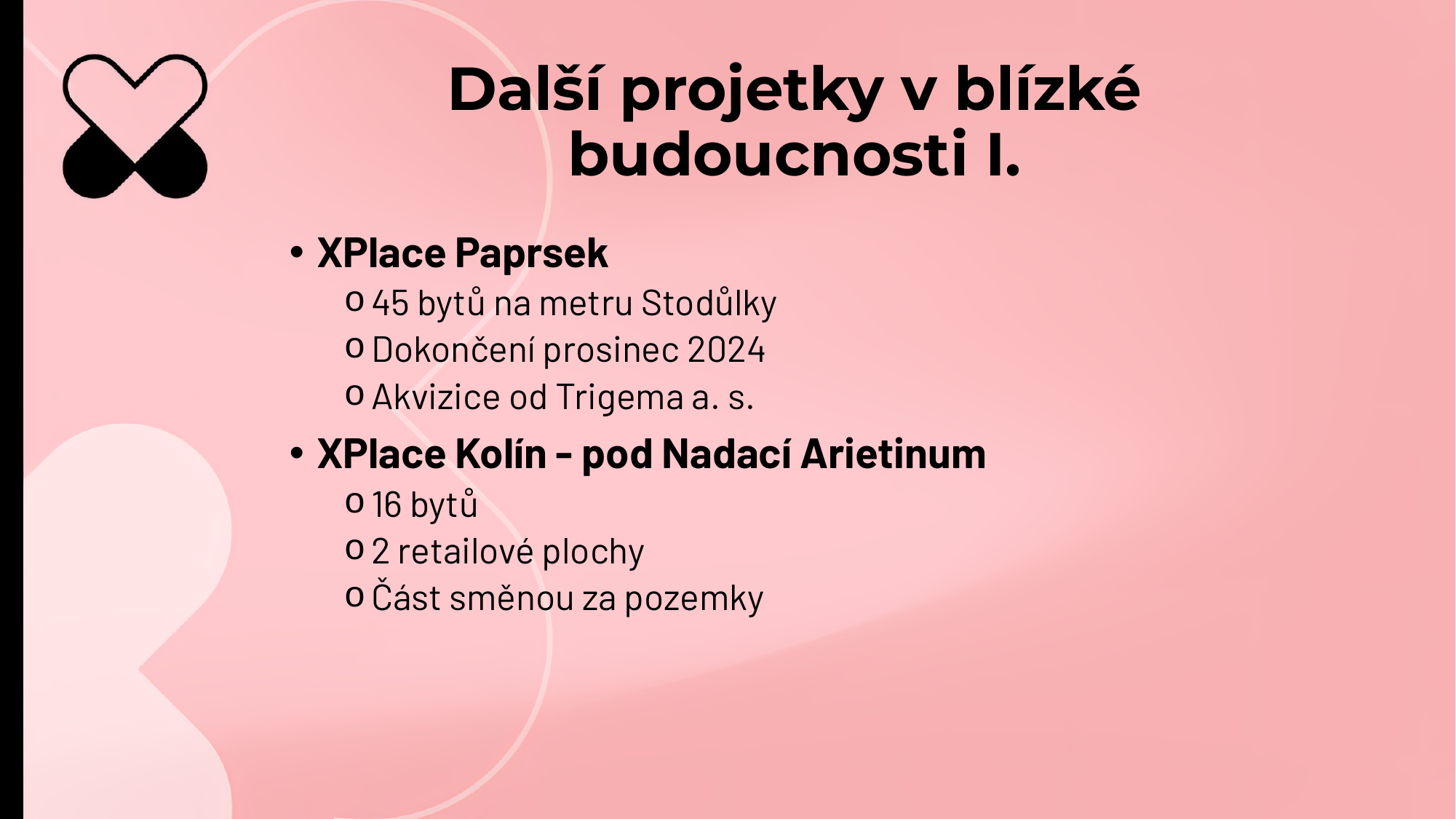

# Další projetky v blízké budoucnosti I.
XPlace Paprsek
45 bytů na metru Stodůlky
Dokončení prosinec 2024
Akvizice od Trigema a. s.
XPlace Kolín - pod Nadací Arietinum
16 bytů
2 retailové plochy
Část směnou za pozemky